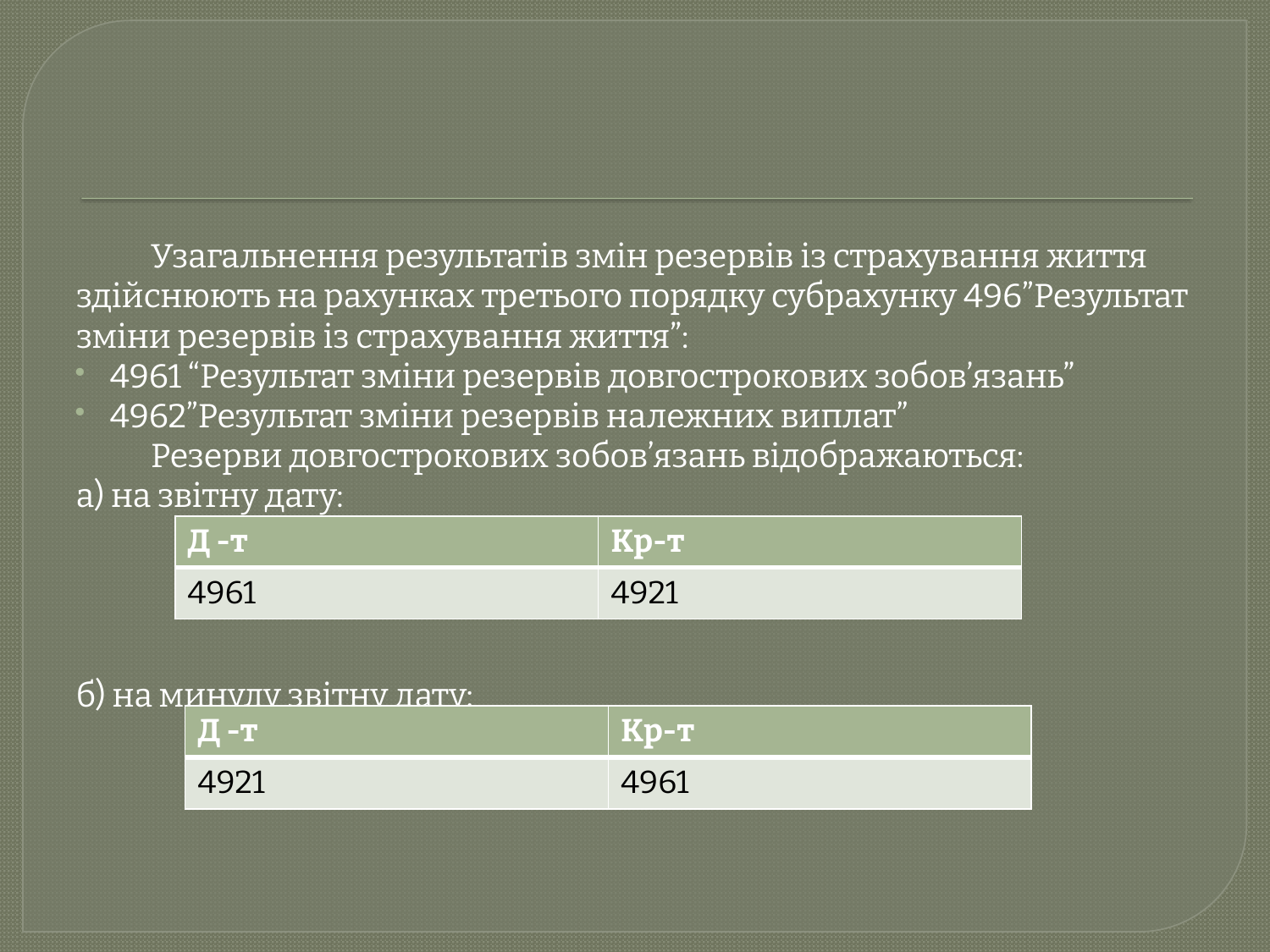

#
	Узагальнення результатів змін резервів із страхування життя здійснюють на рахунках третього порядку субрахунку 496”Результат зміни резервів із страхування життя”:
4961 “Результат зміни резервів довгострокових зобов’язань”
4962”Результат зміни резервів належних виплат”
	Резерви довгострокових зобов’язань відображаються:
а) на звітну дату:

б) на минулу звітну дату:

| Д -т | Кр-т |
| --- | --- |
| 4961 | 4921 |
| Д -т | Кр-т |
| --- | --- |
| 4921 | 4961 |